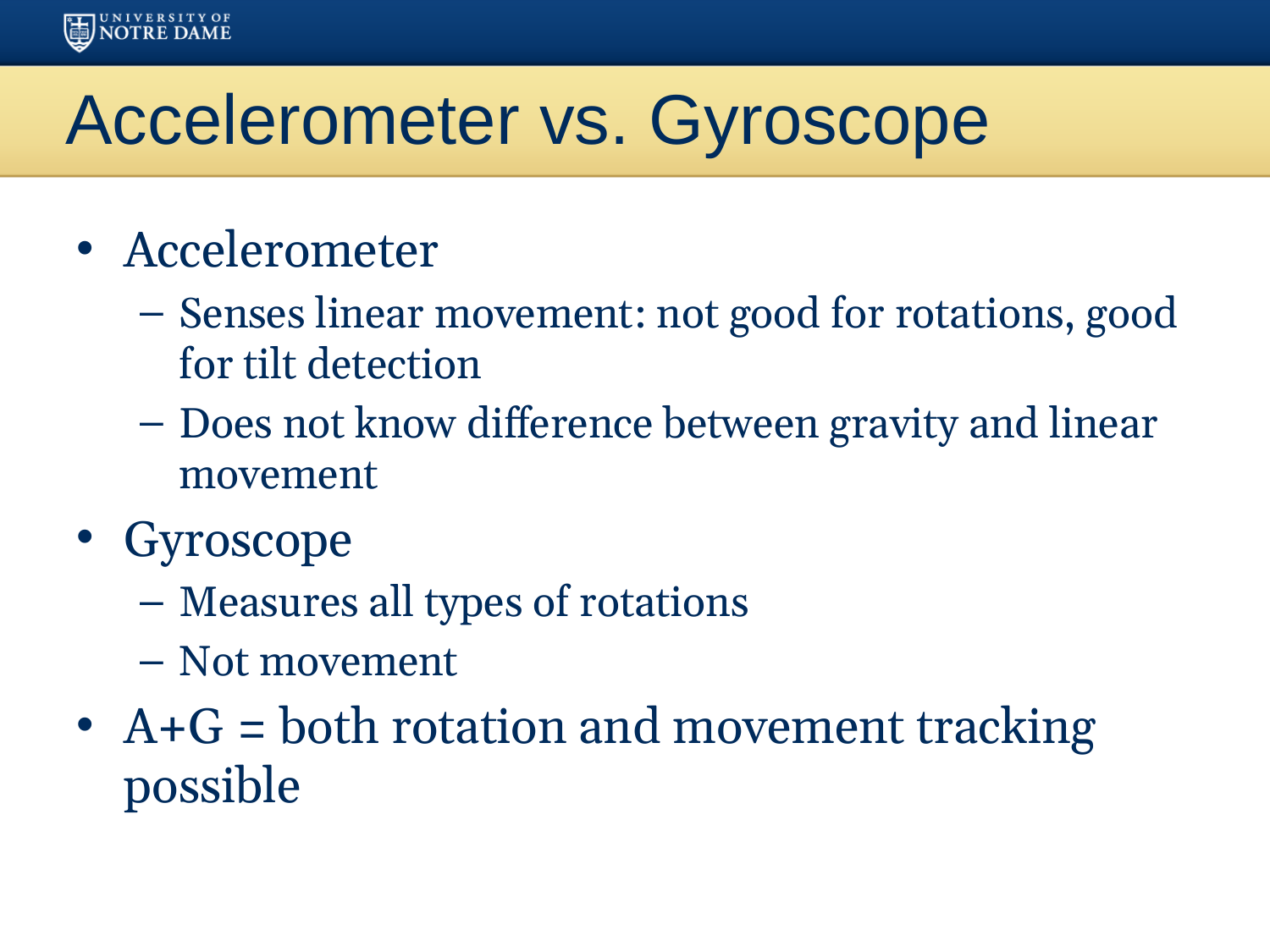

# Accelerometer vs. Gyroscope
Accelerometer
Senses linear movement: not good for rotations, good for tilt detection
Does not know difference between gravity and linear movement
Gyroscope
Measures all types of rotations
Not movement
A+G = both rotation and movement tracking possible